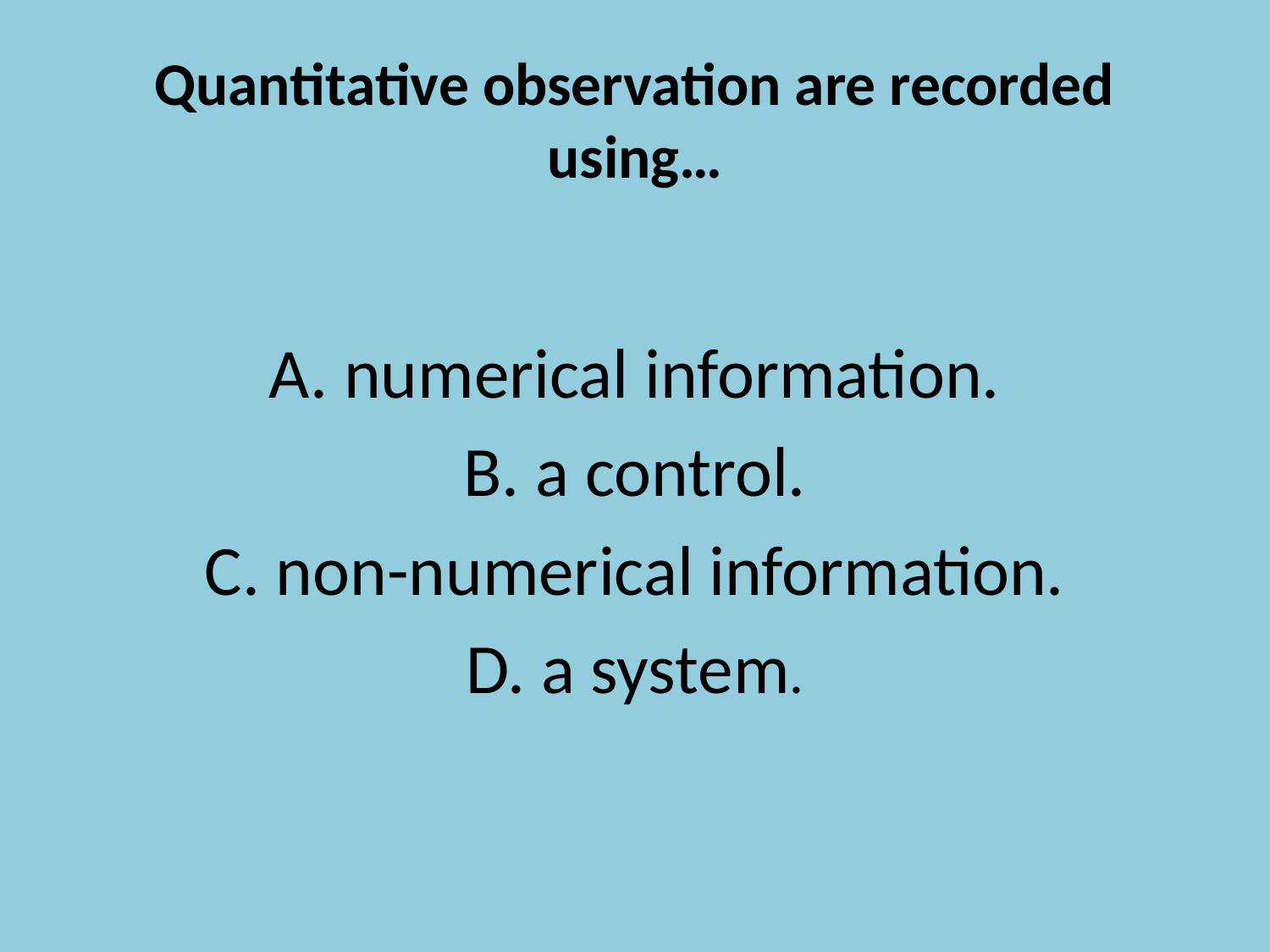

# Quantitative observation are recorded using…

A. numerical information.
B. a control.
C. non-numerical information.
D. a system.